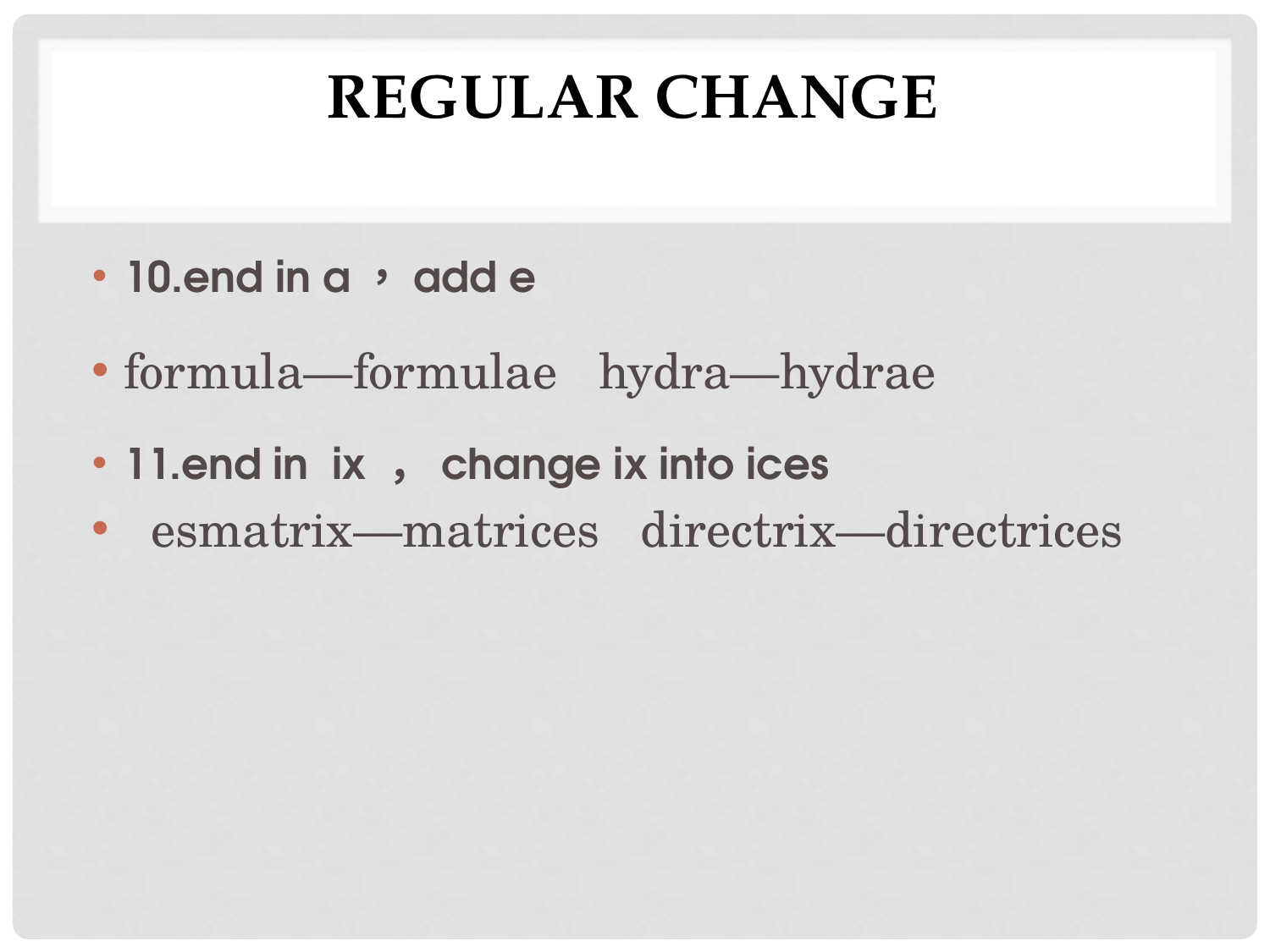

Regular change
#
10.end in a，add e

formula—formulae   hydra—hydrae

11.end in  ix ，change ix into ices
  esmatrix—matrices   directrix—directrices